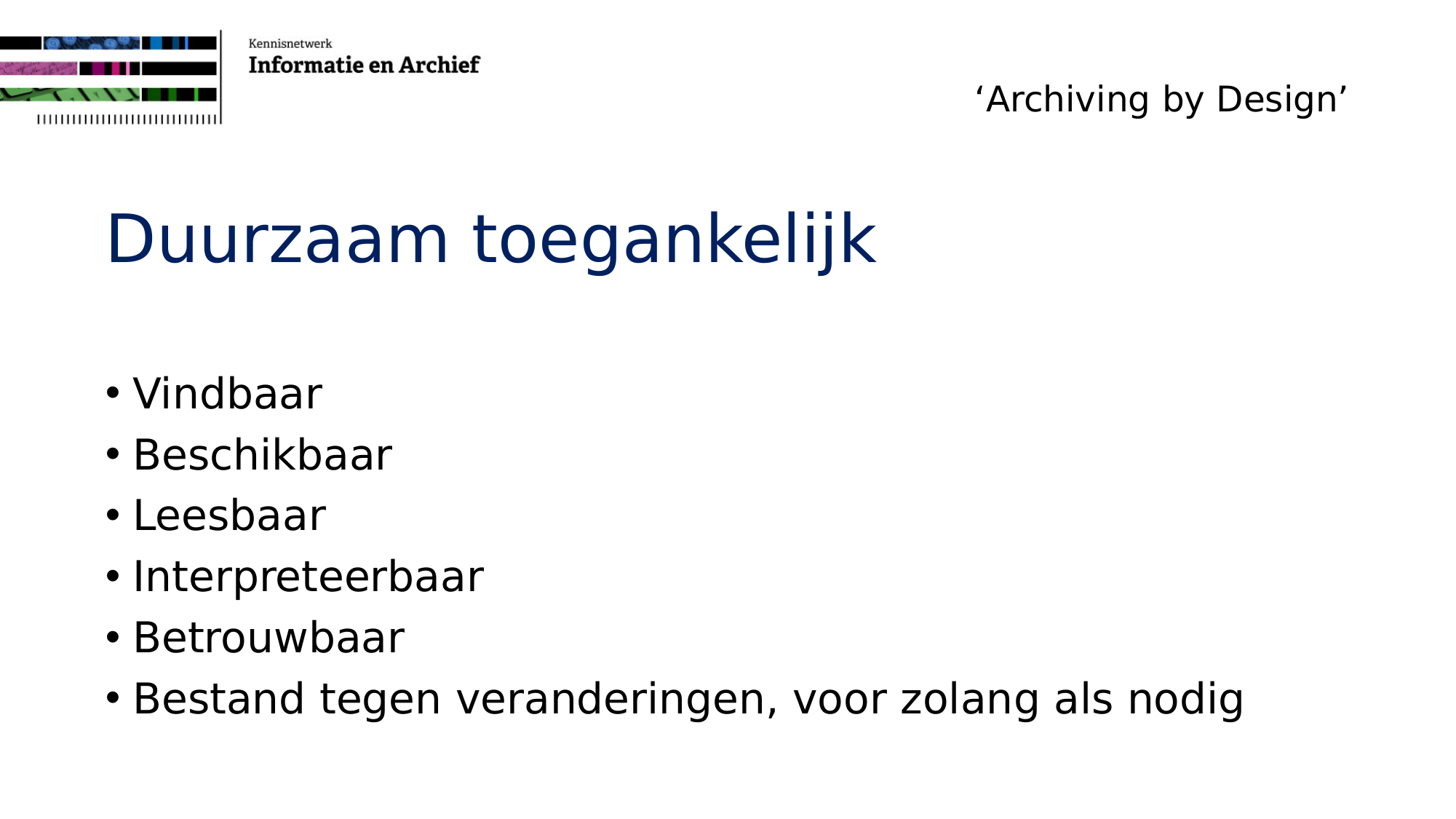

# ‘Archiving by Design’
Duurzaam toegankelijk
Vindbaar
Beschikbaar
Leesbaar
Interpreteerbaar
Betrouwbaar
Bestand tegen veranderingen, voor zolang als nodig